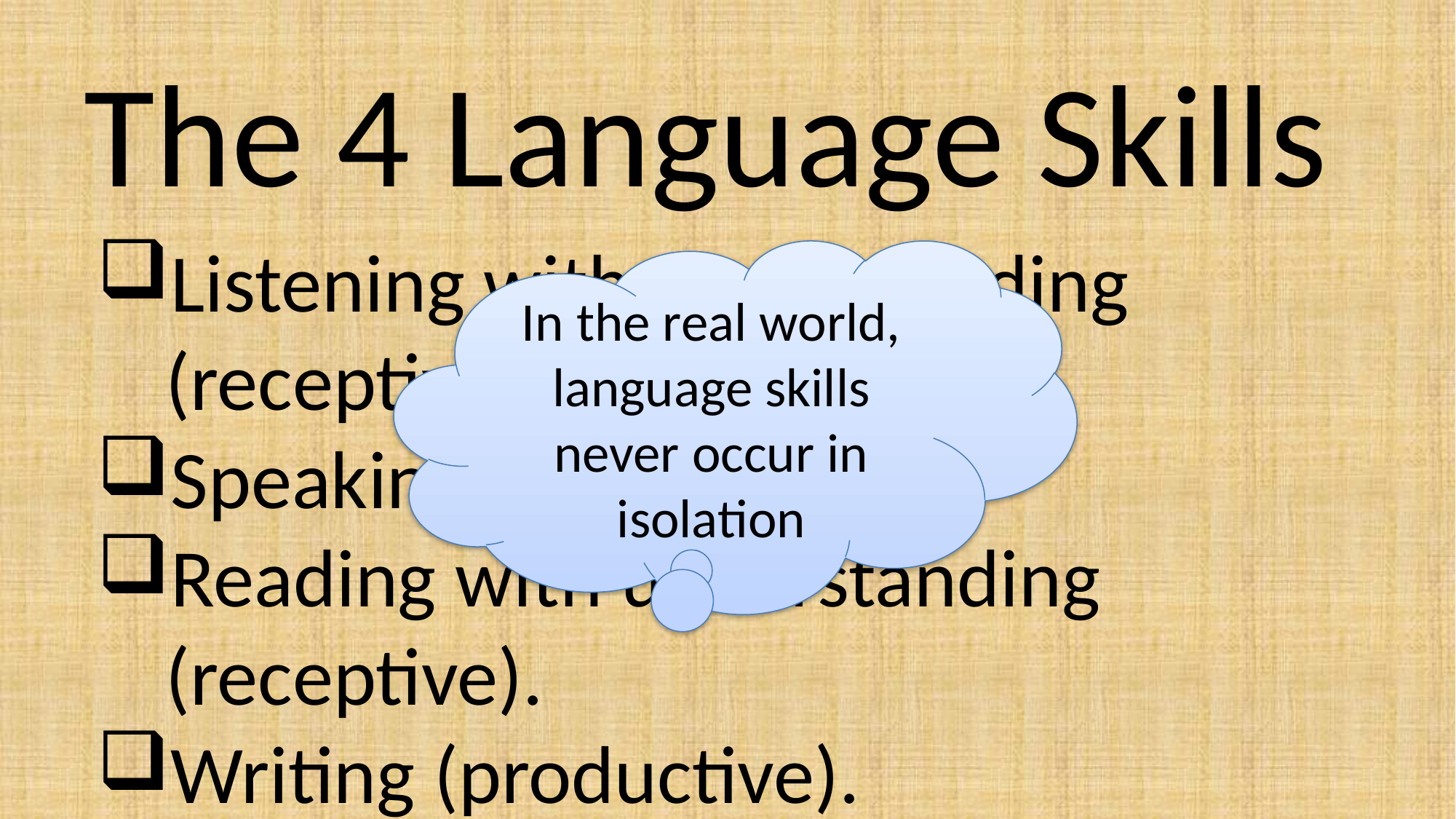

The 4 Language Skills
Listening with understanding (receptive).
Speaking (productive).
Reading with understanding (receptive).
Writing (productive).
In the real world, language skills never occur in isolation